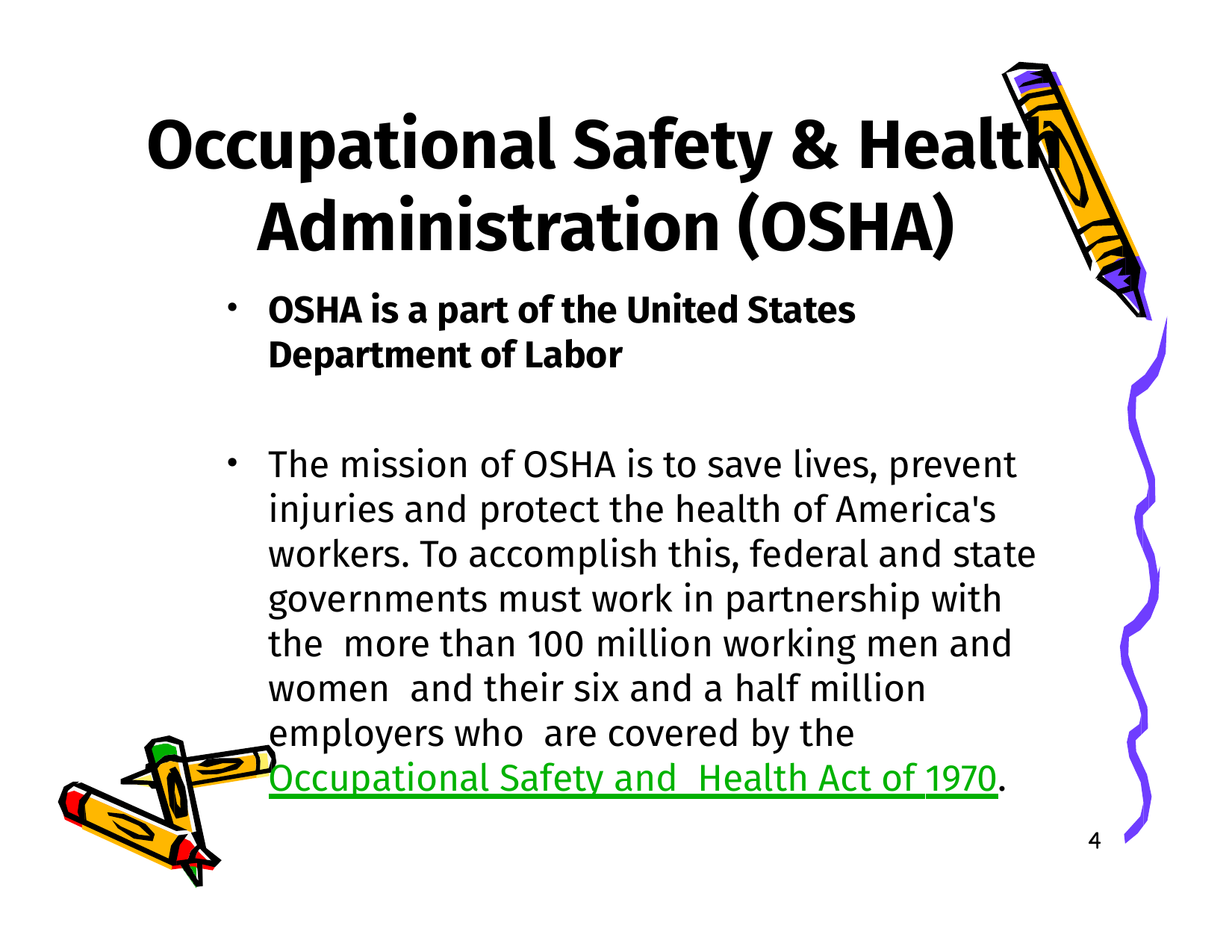

# Occupational Safety & Health  Administration (OSHA)
OSHA is a part of the United States  Department of Labor

The mission of OSHA is to save lives, prevent  injuries and protect the health of America's  workers. To accomplish this, federal and state  governments must work in partnership with the  more than 100 million working men and women  and their six and a half million employers who  are covered by the Occupational Safety and  Health Act of 1970.
4